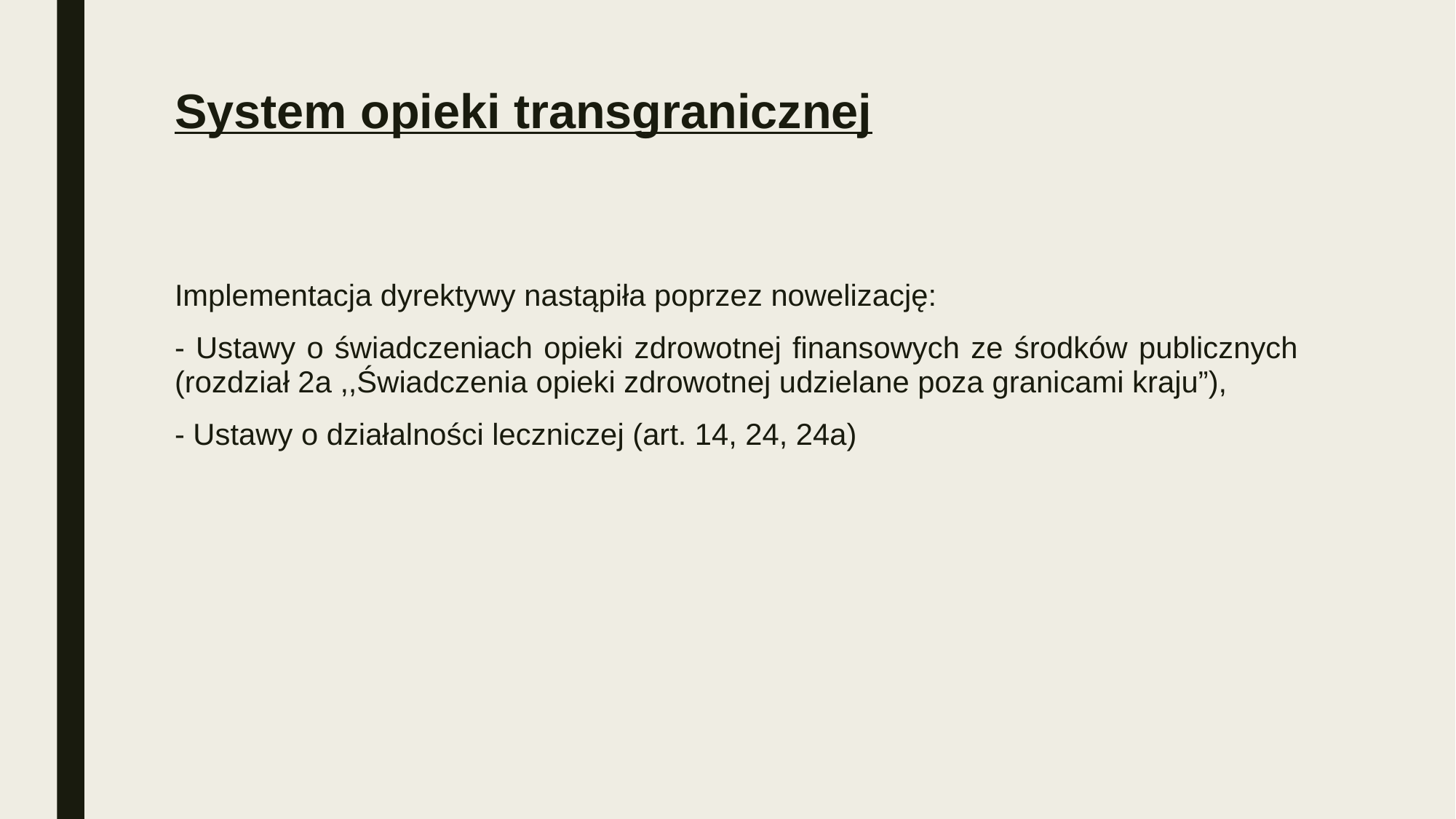

# System opieki transgranicznej
Implementacja dyrektywy nastąpiła poprzez nowelizację:
- Ustawy o świadczeniach opieki zdrowotnej finansowych ze środków publicznych (rozdział 2a ,,Świadczenia opieki zdrowotnej udzielane poza granicami kraju”),
- Ustawy o działalności leczniczej (art. 14, 24, 24a)